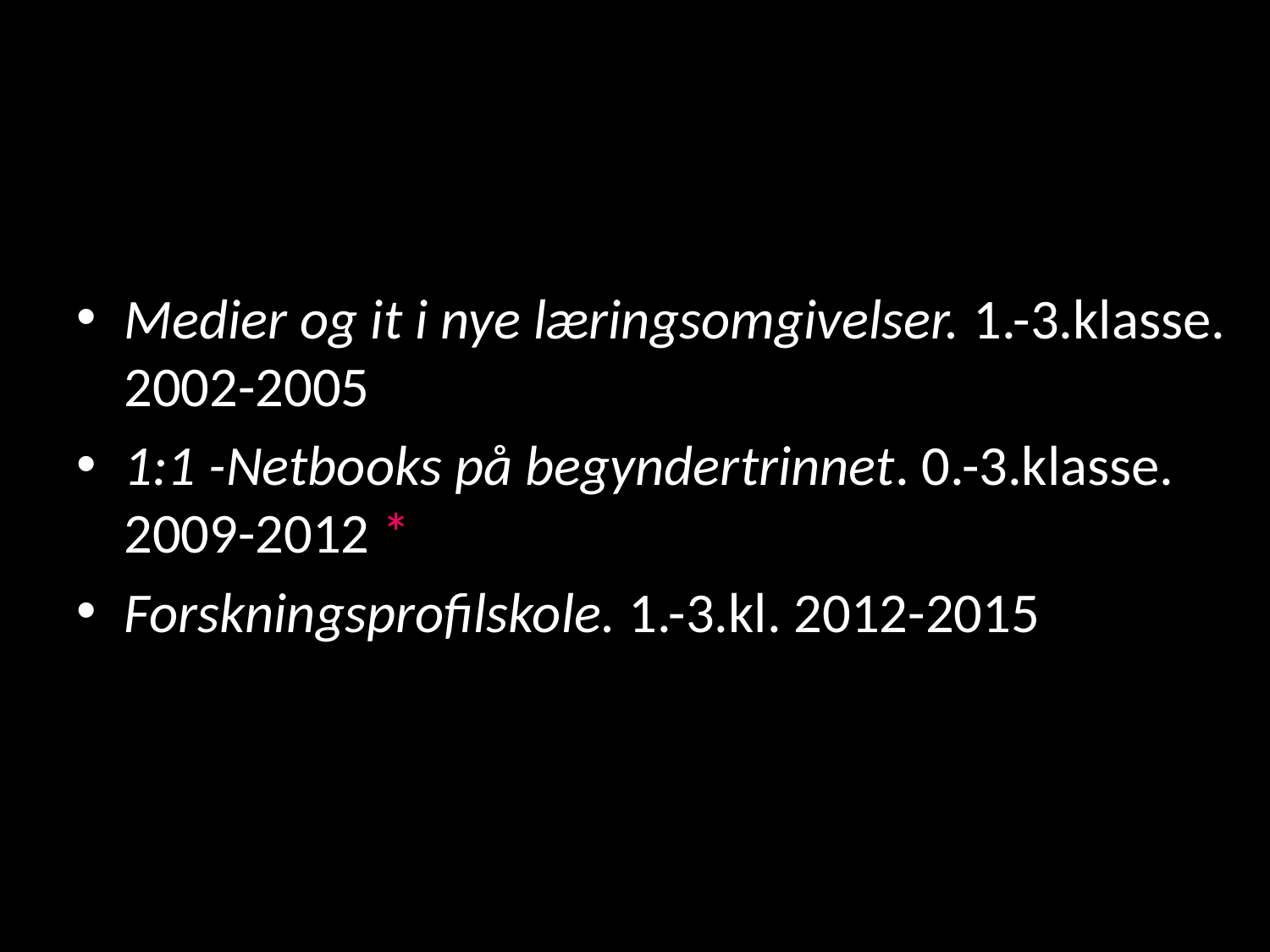

#
Medier og it i nye læringsomgivelser. 1.-3.klasse. 2002-2005
1:1 -Netbooks på begyndertrinnet. 0.-3.klasse. 2009-2012 *
Forskningsprofilskole. 1.-3.kl. 2012-2015